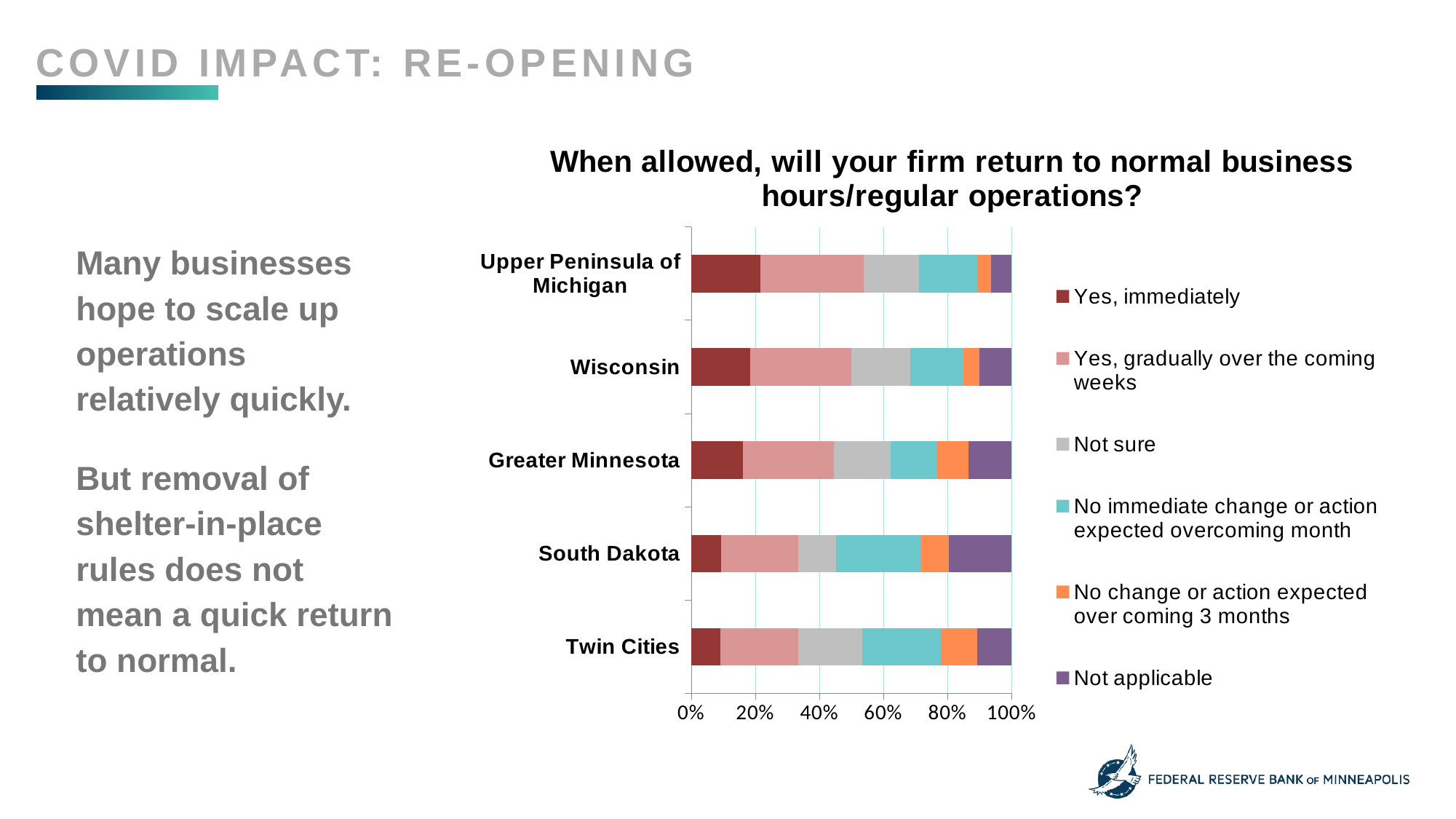

Covid impact: re-opening

### Chart: When allowed, will your firm return to normal business hours/regular operations?

| Category | Yes, immediately | Yes, gradually over the coming weeks | Not sure | No immediate change or action expected overcoming month | No change or action expected over coming 3 months | Not applicable |
|---|---|---|---|---|---|---|
| Twin Cities | 0.0898 | 0.2449 | 0.2 | 0.2449 | 0.1143 | 0.1061 |
| South Dakota | 0.094 | 0.2393 | 0.1197 | 0.265 | 0.0855 | 0.1966 |
| Greater Minnesota | 0.1622 | 0.2838 | 0.1757 | 0.1453 | 0.098 | 0.1351 |
| Wisconsin | 0.1833 | 0.3167 | 0.1833 | 0.1667 | 0.05 | 0.1 |
| Upper Peninsula of Michigan | 0.2158 | 0.3237 | 0.1727 | 0.1799 | 0.0432 | 0.0647 |
Many businesses hope to scale up operations relatively quickly.
But removal of shelter-in-place rules does not mean a quick return to normal.